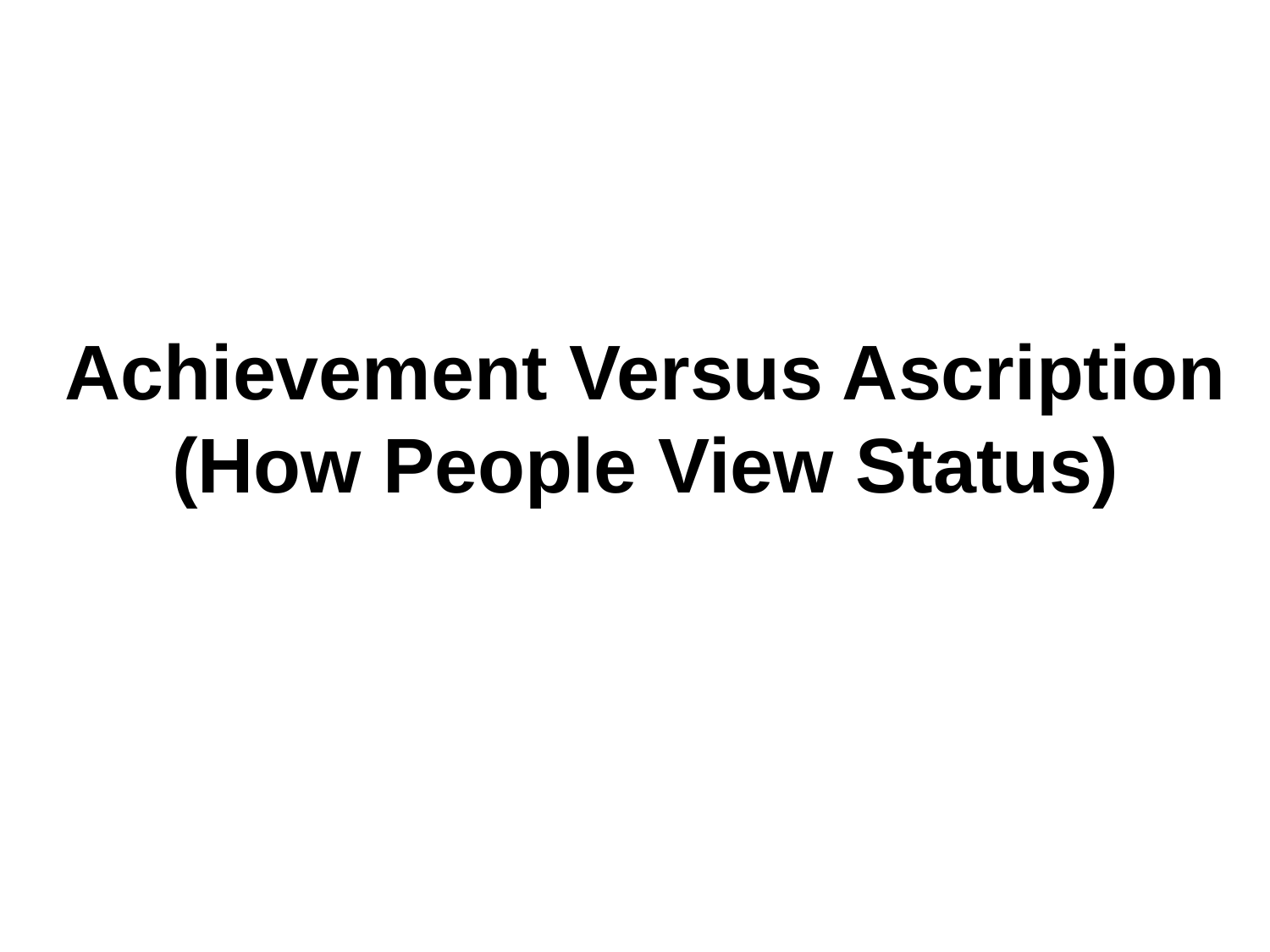

Achievement Versus Ascription
 (How People View Status)